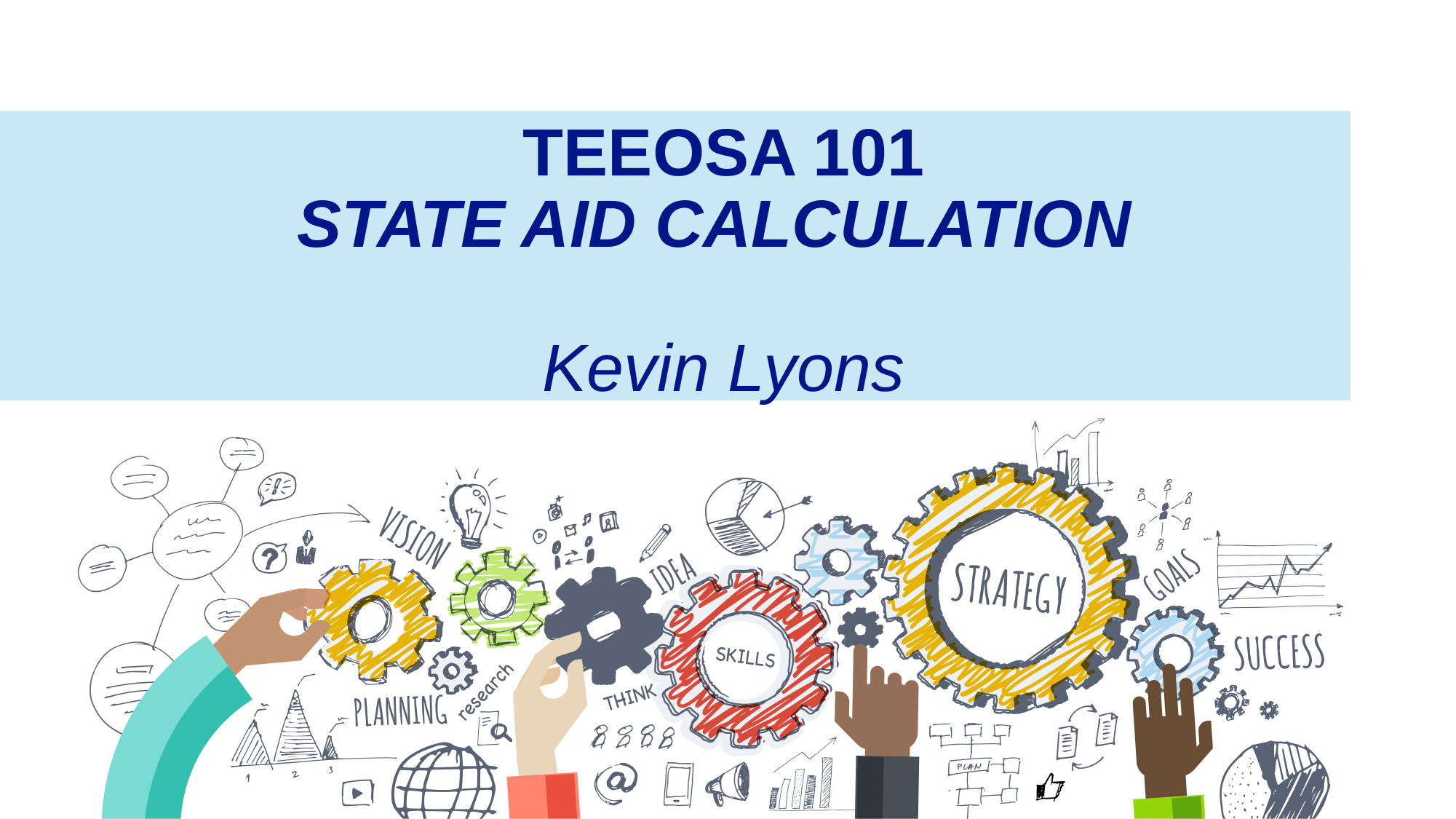

# TEEOSA 101 STATE AID CALCULATION Kevin Lyons